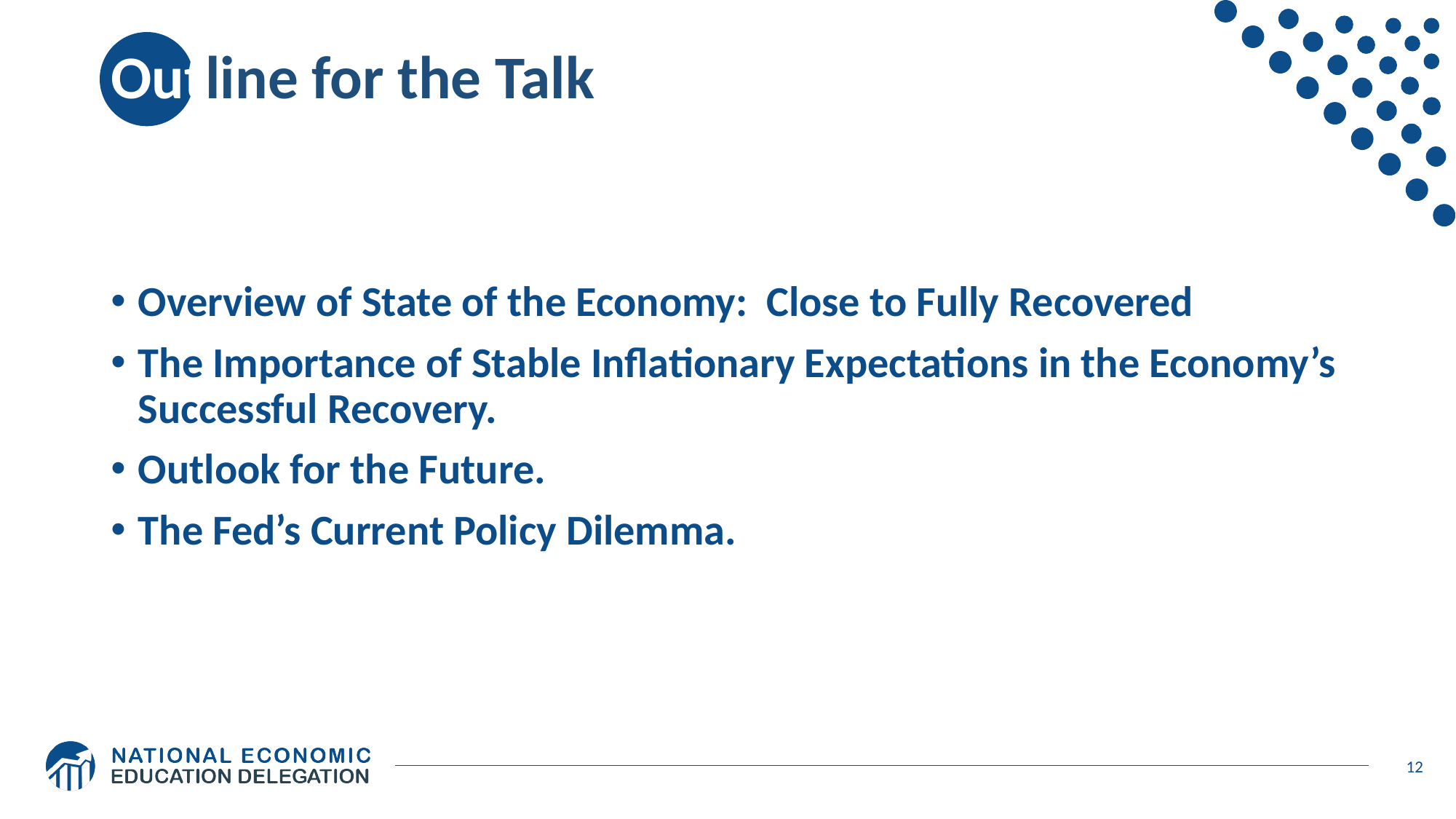

# Outline for the Talk
Overview of State of the Economy:  Close to Fully Recovered
The Importance of Stable Inflationary Expectations in the Economy’s Successful Recovery.
Outlook for the Future.
The Fed’s Current Policy Dilemma.

12